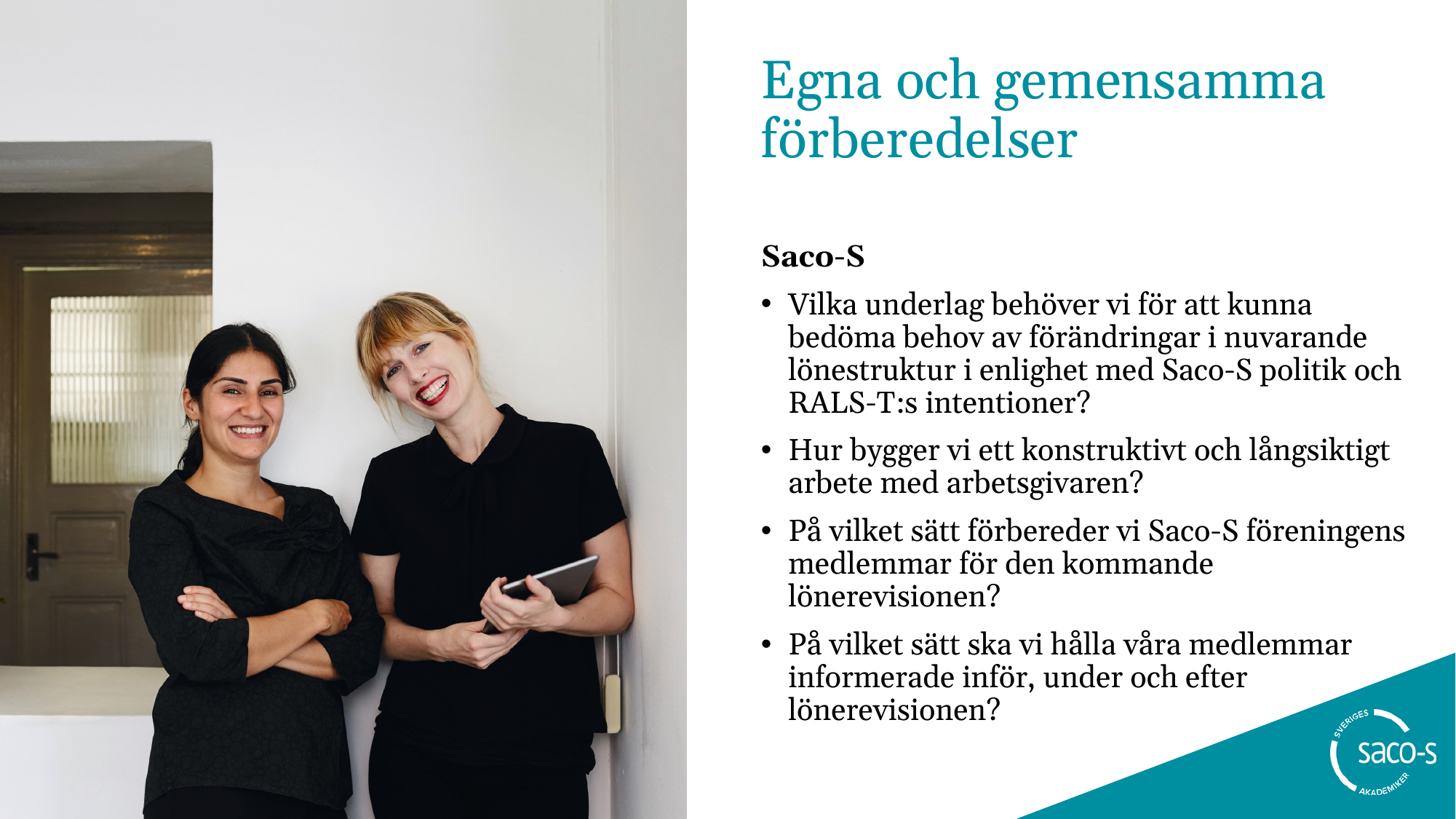

# Egna och gemensamma förberedelser
Saco-S
Vilka underlag behöver vi för att kunna bedöma behov av förändringar i nuvarande lönestruktur i enlighet med Saco-S politik och RALS-T:s intentioner?
Hur bygger vi ett konstruktivt och långsiktigt arbete med arbetsgivaren?
På vilket sätt förbereder vi Saco-S föreningens medlemmar för den kommande lönerevisionen?
På vilket sätt ska vi hålla våra medlemmar informerade inför, under och efter lönerevisionen?